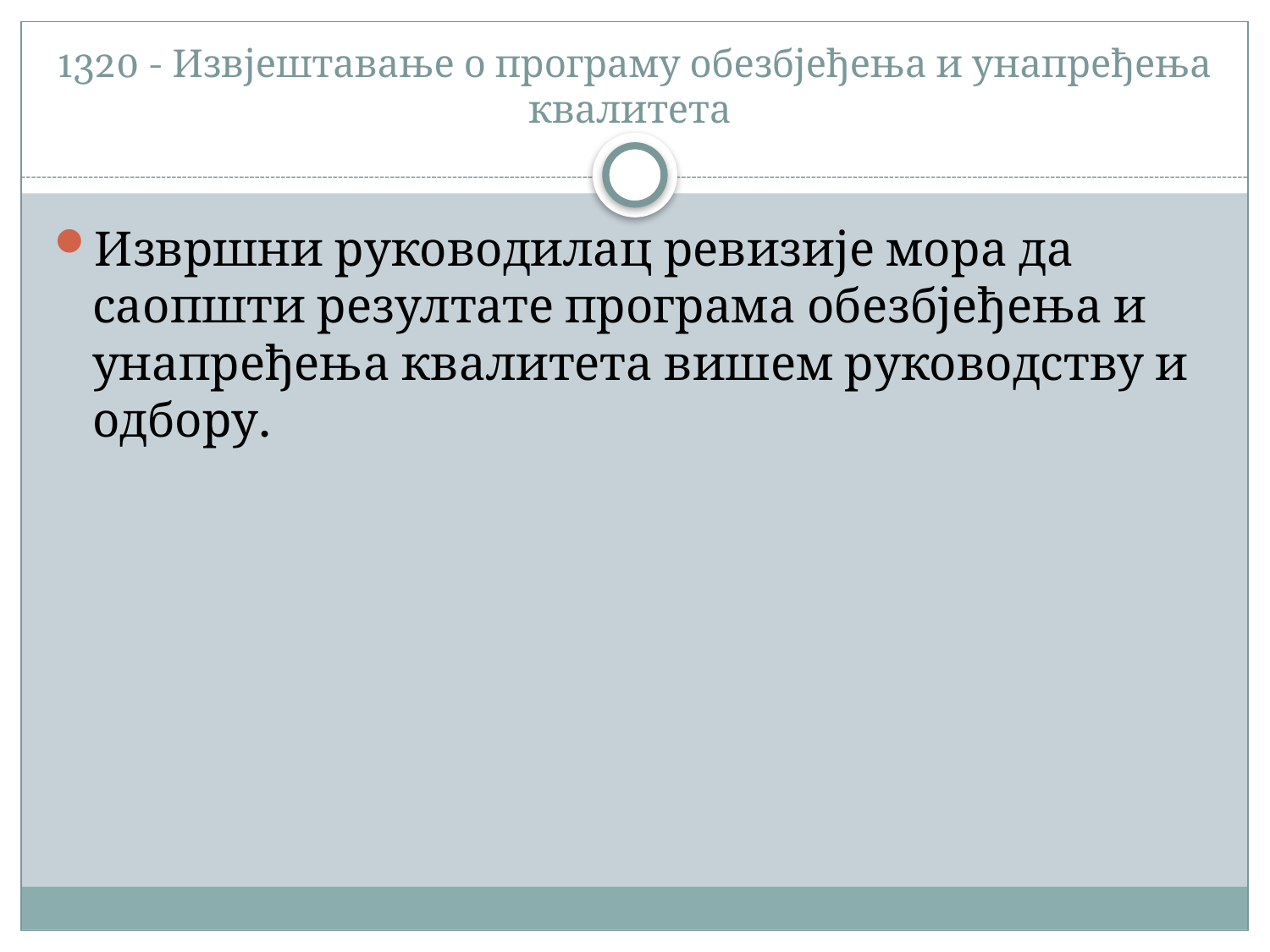

# 1320 - Извјештавање о програму обезбјеђења и унапређења квалитета
Извршни руководилац ревизије мора да саопшти резултате програма обезбјеђења и унапређења квалитета вишем руководству и одбору.